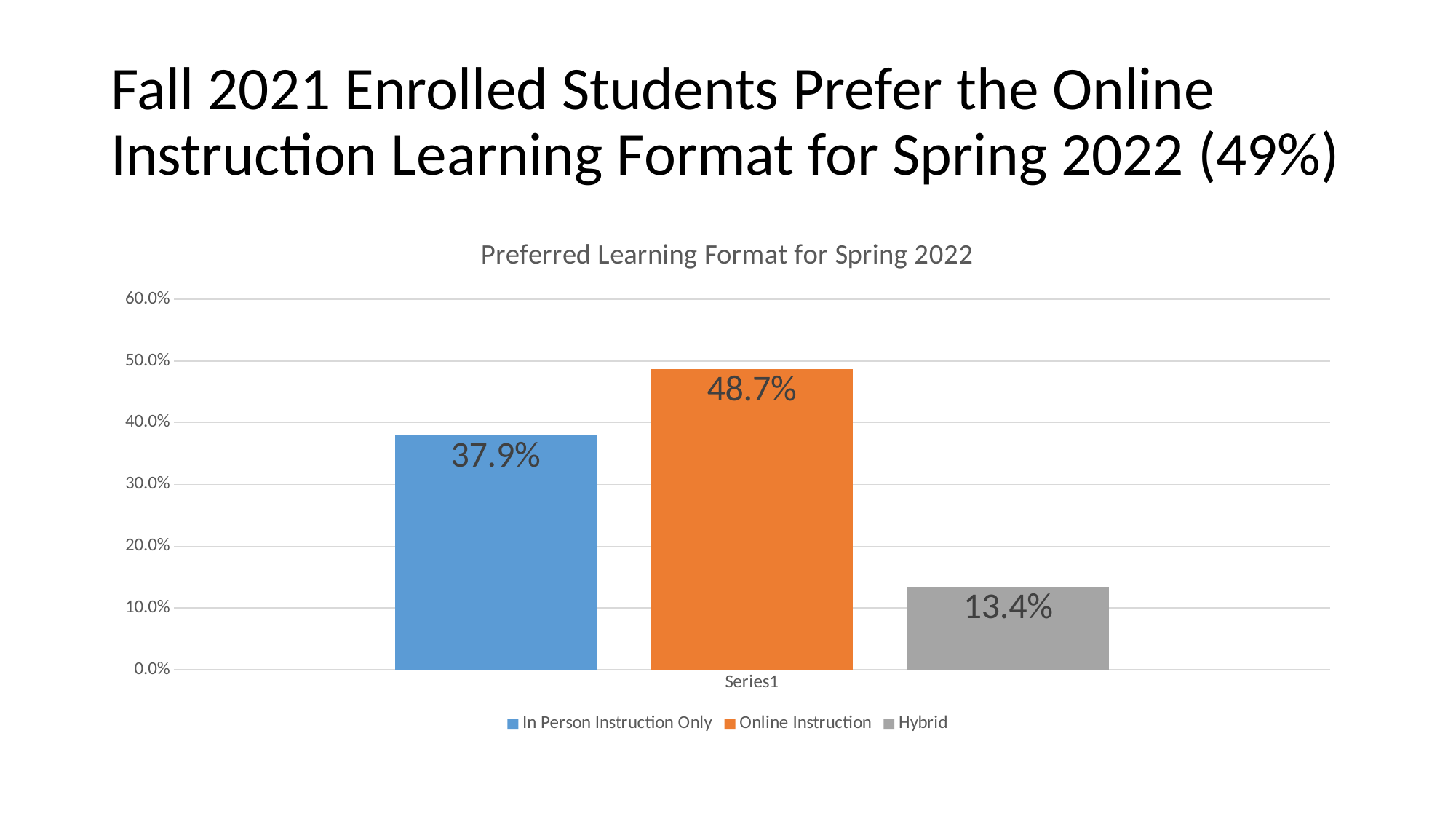

# Fall 2021 Enrolled Students Prefer the Online Instruction Learning Format for Spring 2022 (49%)

### Chart: Preferred Learning Format for Spring 2022

| Category | In Person Instruction Only | Online Instruction | Hybrid |
|---|---|---|---|
|  | 0.379 | 0.487 | 0.134 |